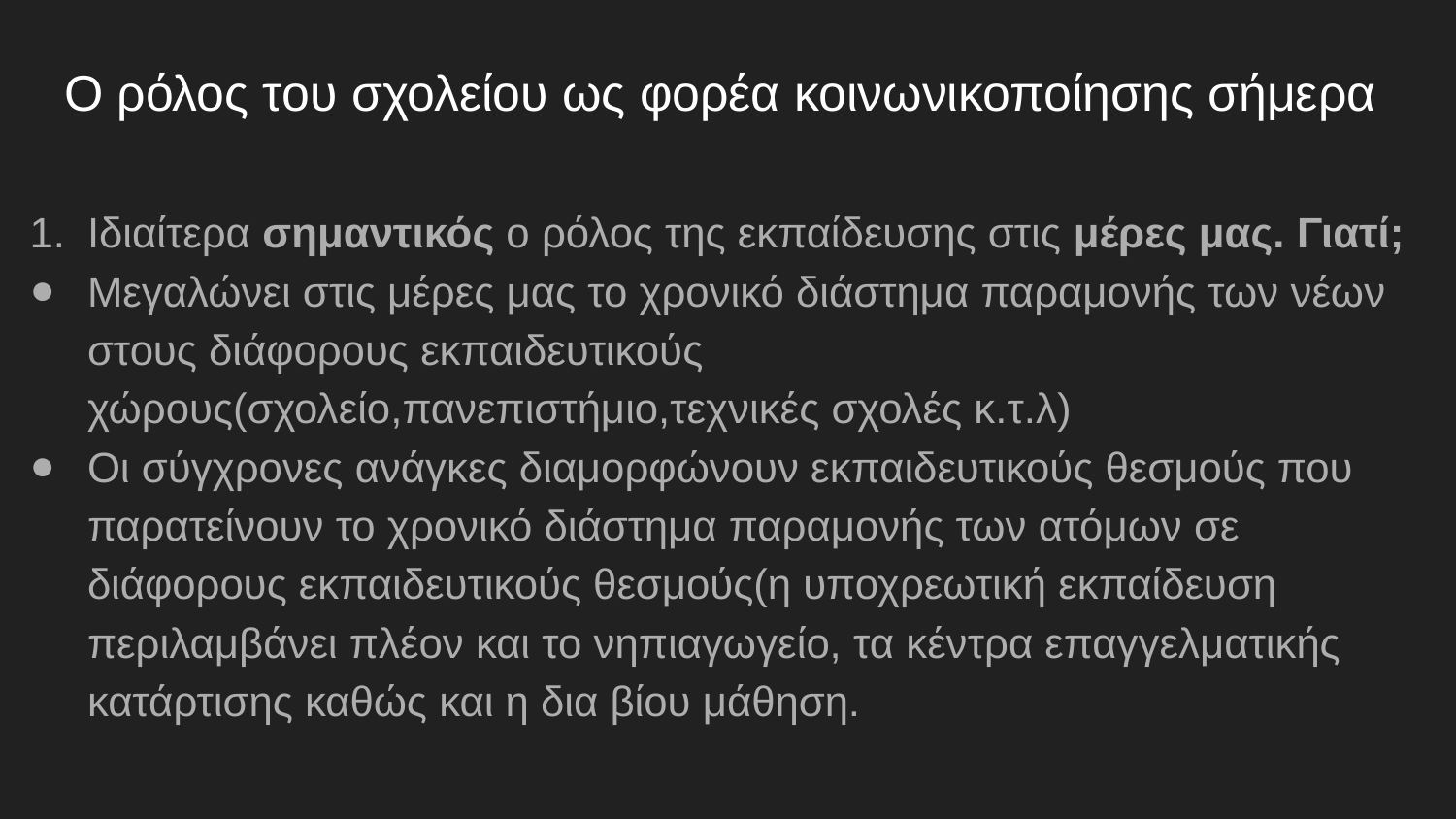

# Ο ρόλος του σχολείου ως φορέα κοινωνικοποίησης σήμερα
Ιδιαίτερα σημαντικός ο ρόλος της εκπαίδευσης στις μέρες μας. Γιατί;
Μεγαλώνει στις μέρες μας το χρονικό διάστημα παραμονής των νέων στους διάφορους εκπαιδευτικούς χώρους(σχολείο,πανεπιστήμιο,τεχνικές σχολές κ.τ.λ)
Οι σύγχρονες ανάγκες διαμορφώνουν εκπαιδευτικούς θεσμούς που παρατείνουν το χρονικό διάστημα παραμονής των ατόμων σε διάφορους εκπαιδευτικούς θεσμούς(η υποχρεωτική εκπαίδευση περιλαμβάνει πλέον και το νηπιαγωγείο, τα κέντρα επαγγελματικής κατάρτισης καθώς και η δια βίου μάθηση.